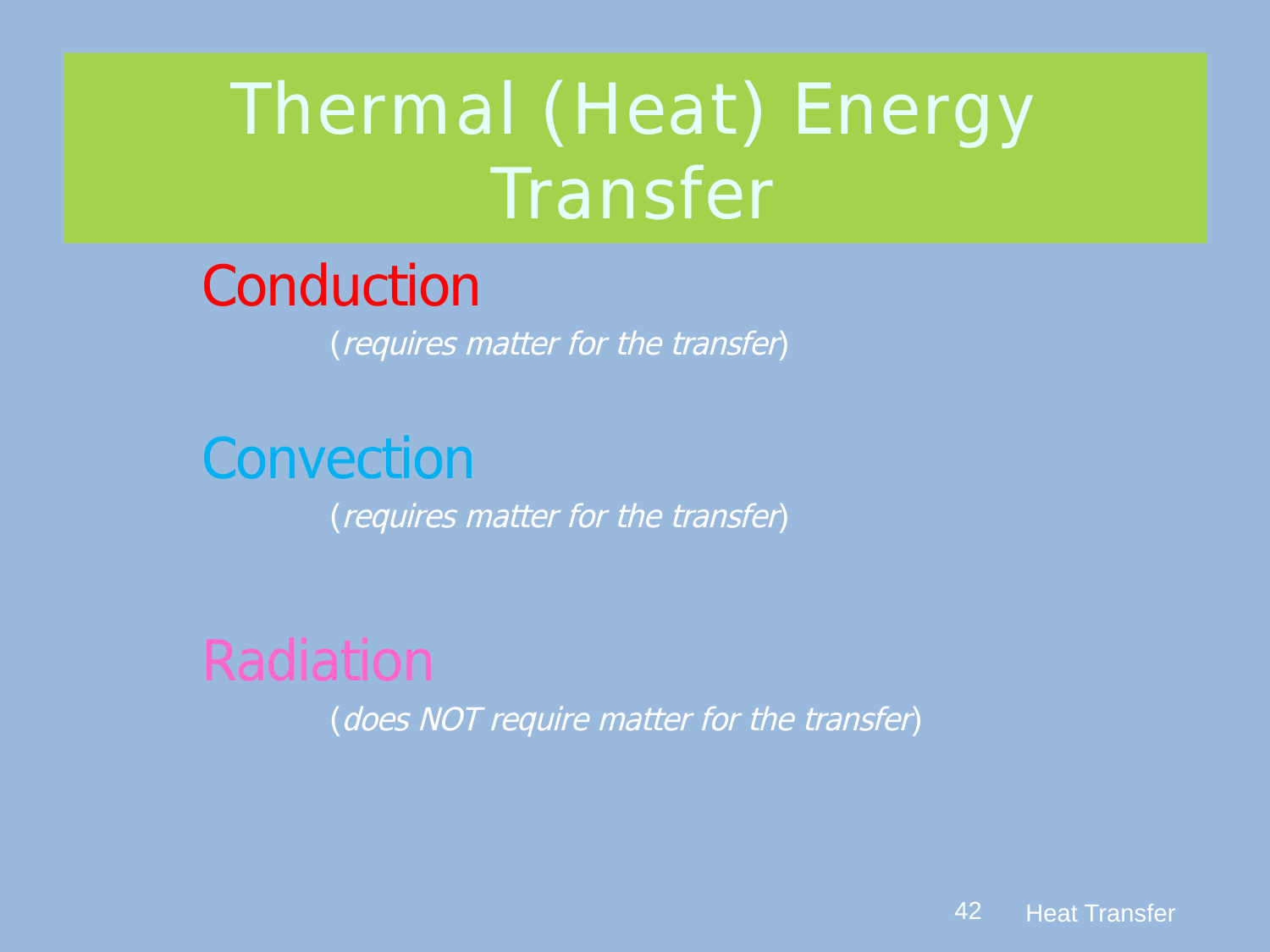

# Thermal (Heat) Energy Transfer
Conduction
(requires matter for the transfer)

Convection
(requires matter for the transfer)

Radiation
(does NOT require matter for the transfer)
42
Heat Transfer